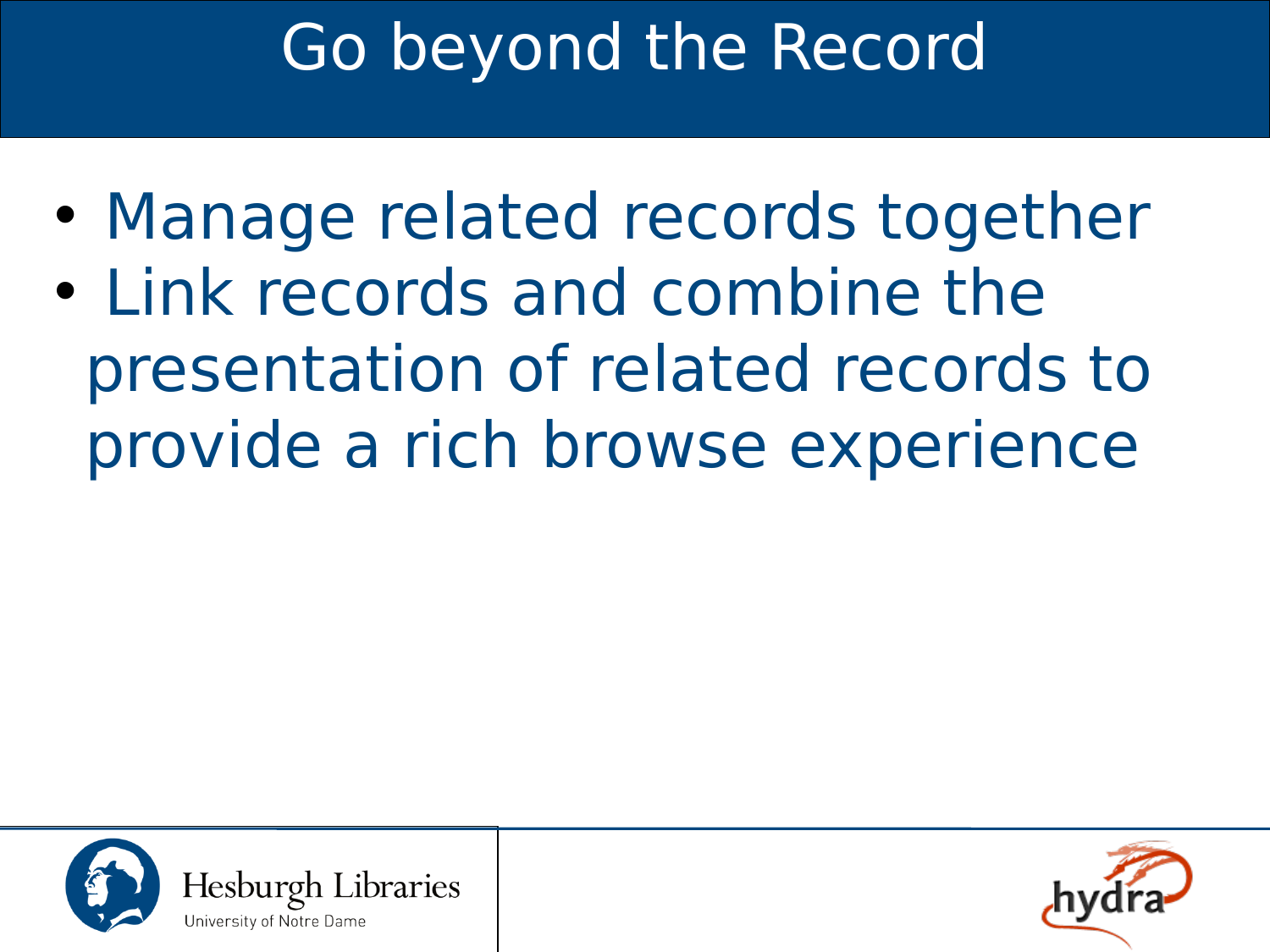

Go beyond the Record
 Manage related records together
 Link records and combine the presentation of related records to provide a rich browse experience